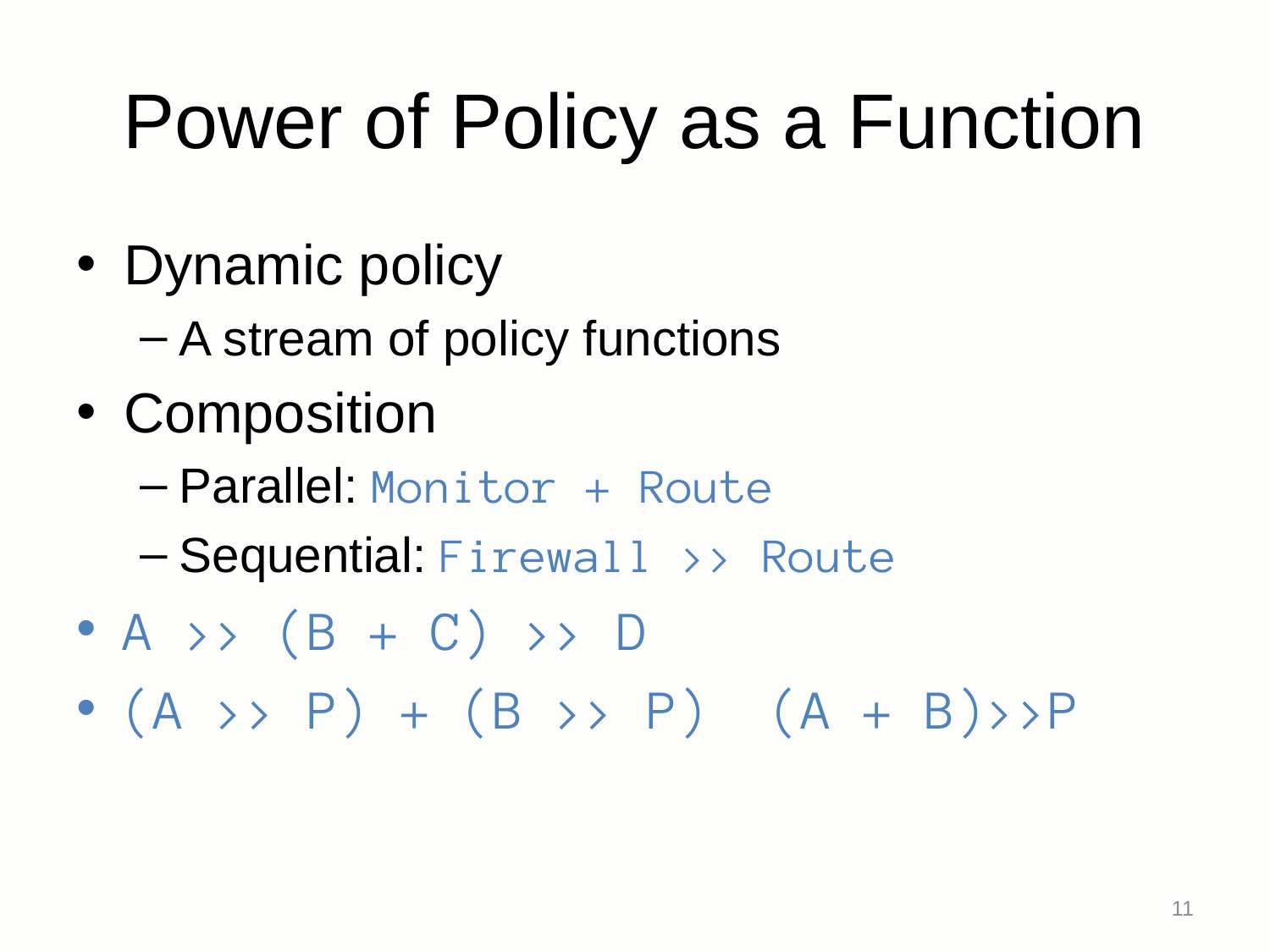

# Power of Policy as a Function
Dynamic policy
A stream of policy functions
Composition
Parallel: Monitor + Route
Sequential: Firewall >> Route
A >> (B + C) >> D
(A >> P) + (B >> P)  (A + B)>>P
11